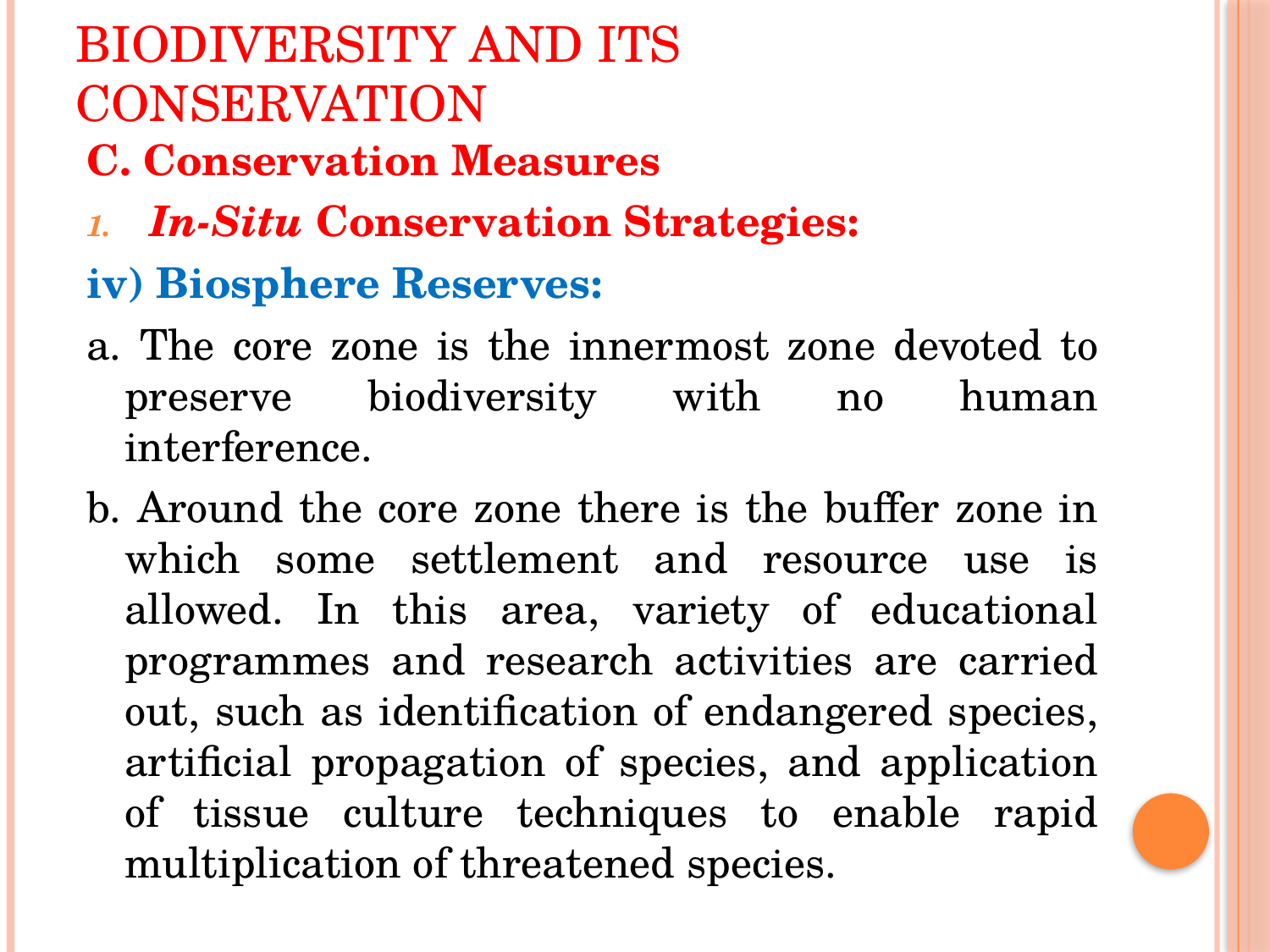

# Biodiversity and its Conservation
C. Conservation Measures
In-Situ Conservation Strategies:
iv) Biosphere Reserves:
a. The core zone is the innermost zone devoted to preserve biodiversity with no human interference.
b. Around the core zone there is the buffer zone in which some settlement and resource use is allowed. In this area, variety of educational programmes and research activities are carried out, such as identification of endangered species, artificial propagation of species, and application of tissue culture techniques to enable rapid multiplication of threatened species.